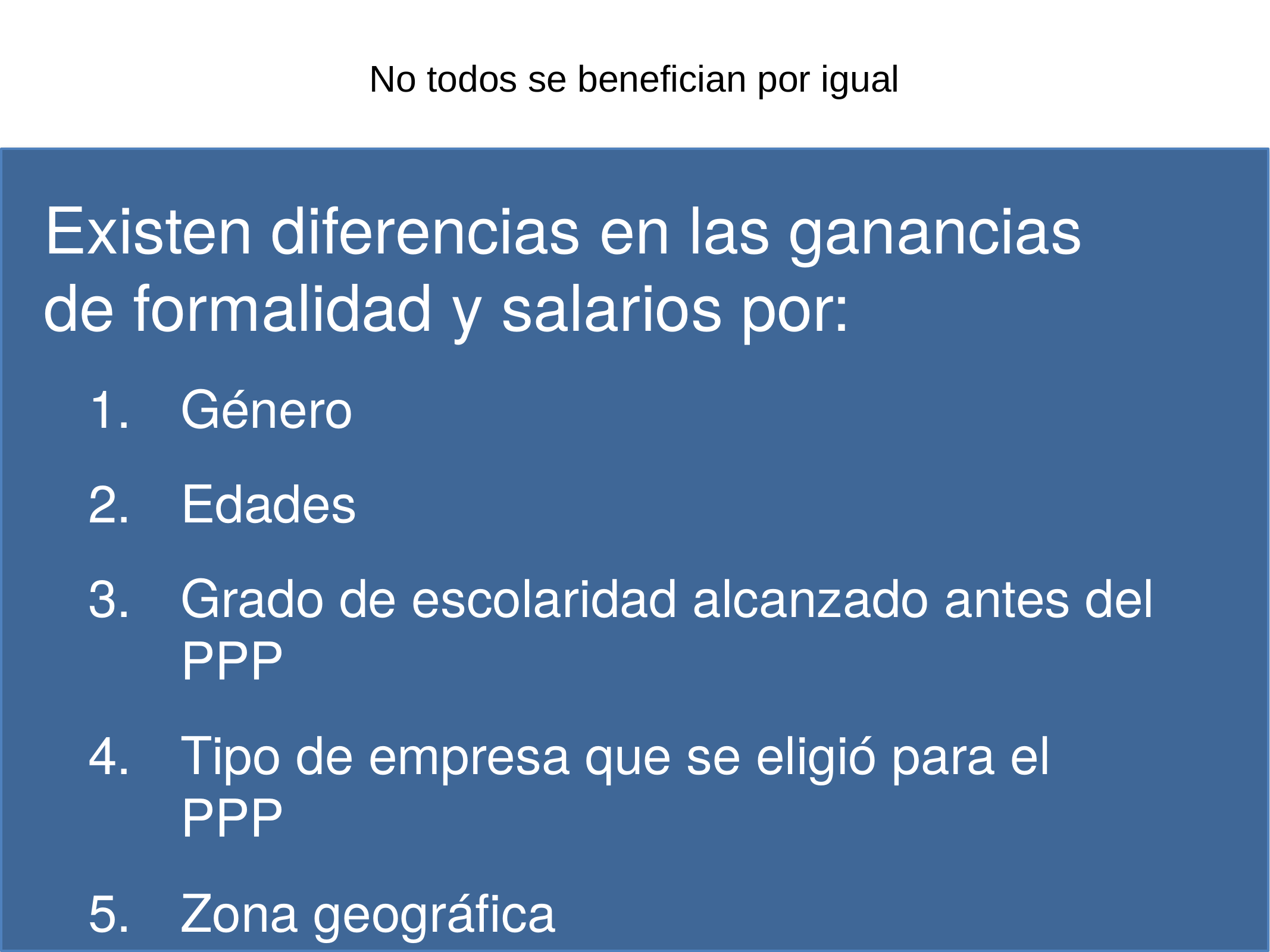

# No todos se benefician por igual

Existen diferencias en las ganancias de formalidad y salarios por:
Género
Edades
Grado de escolaridad alcanzado antes del PPP
Tipo de empresa que se eligió para el PPP
Zona geográfica